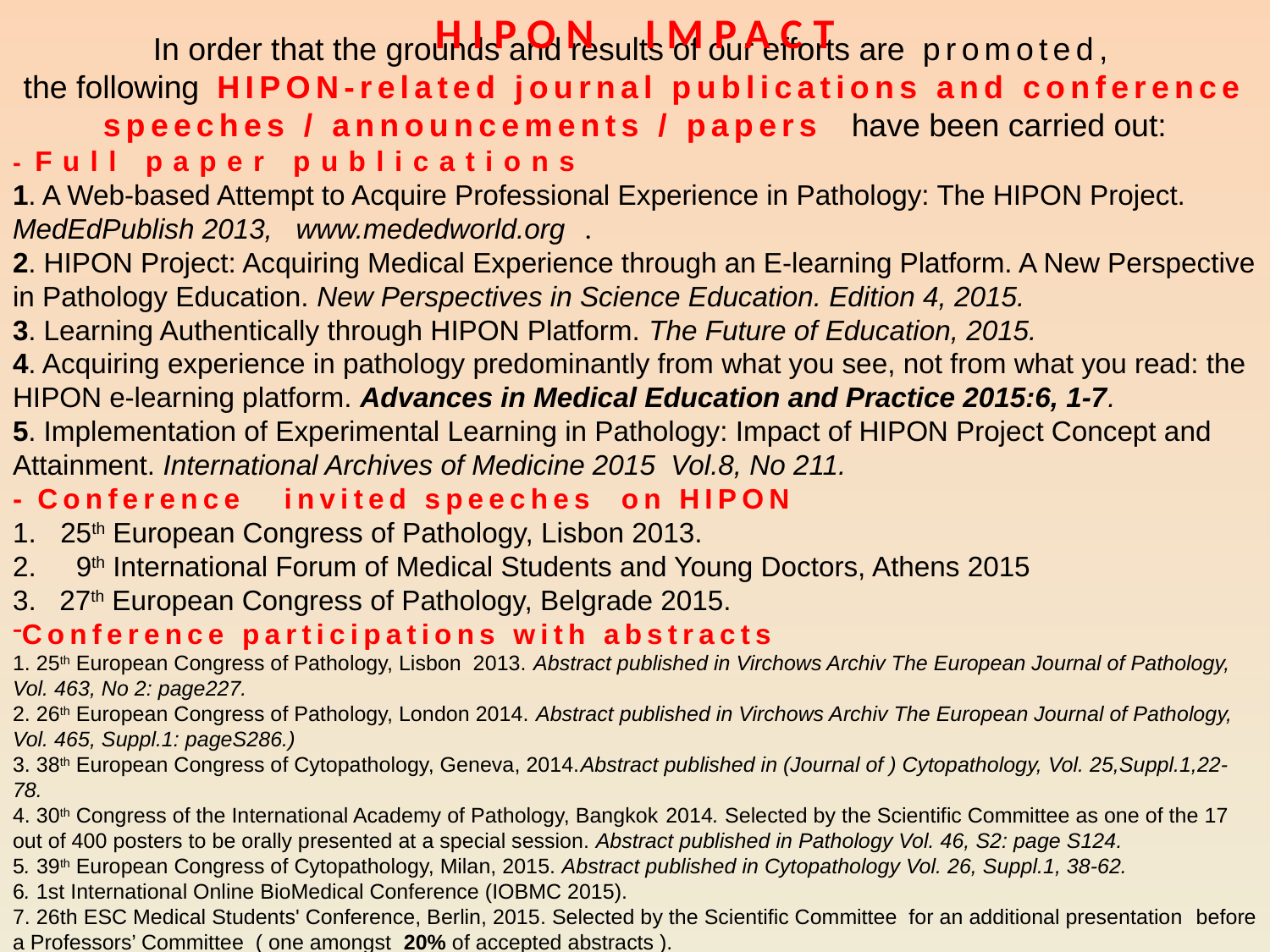

HIPON  IMPACT
In order that the grounds and results of our efforts are  promoted,
the following  HIPON-related journal publications and conference speeches / announcements / papers  have been carried out:
-  Full paper publications
1. A Web-based Attempt to Acquire Professional Experience in Pathology: The HIPON Project.  MedEdPublish 2013,   www.mededworld.org   .
2. HIPON Project: Acquiring Medical Experience through an E-learning Platform. A New Perspective in Pathology Education. New Perspectives in Science Education. Edition 4, 2015.
3. Learning Authentically through HIPON Platform. The Future of Education, 2015.
4. Acquiring experience in pathology predominantly from what you see, not from what you read: the HIPON e-learning platform. Advances in Medical Education and Practice 2015:6, 1-7.
5. Implementation of Experimental Learning in Pathology: Impact of HIPON Project Concept and Attainment. International Archives of Medicine 2015  Vol.8, No 211.
-  Conference   invited speeches  on HIPON
25th European Congress of Pathology, Lisbon 2013.
  9th International Forum of Medical Students and Young Doctors, Athens 2015
3.   27th European Congress of Pathology, Belgrade 2015.
Conference participations with abstracts
1. 25th European Congress of Pathology, Lisbon  2013. Abstract published in Virchows Archiv The European Journal of Pathology, Vol. 463, No 2: page227.
2. 26th European Congress of Pathology, London 2014. Abstract published in Virchows Archiv The European Journal of Pathology, Vol. 465, Suppl.1: pageS286.)
3. 38th European Congress of Cytopathology, Geneva, 2014.Abstract published in (Journal of ) Cytopathology, Vol. 25,Suppl.1,22-78.
4. 30th Congress of the International Academy of Pathology, Bangkok 2014. Selected by the Scientific Committee as one of the 17 out of 400 posters to be orally presented at a special session. Abstract published in Pathology Vol. 46, S2: page S124.
5. 39th European Congress of Cytopathology, Milan, 2015. Abstract published in Cytopathology Vol. 26, Suppl.1, 38-62.
6. 1st International Online BioMedical Conference (IOBMC 2015).
7. 26th ESC Medical Students' Conference, Berlin, 2015. Selected by the Scientific Committee  for an additional presentation  before a Professors’ Committee  ( one amongst  20% of accepted abstracts ).